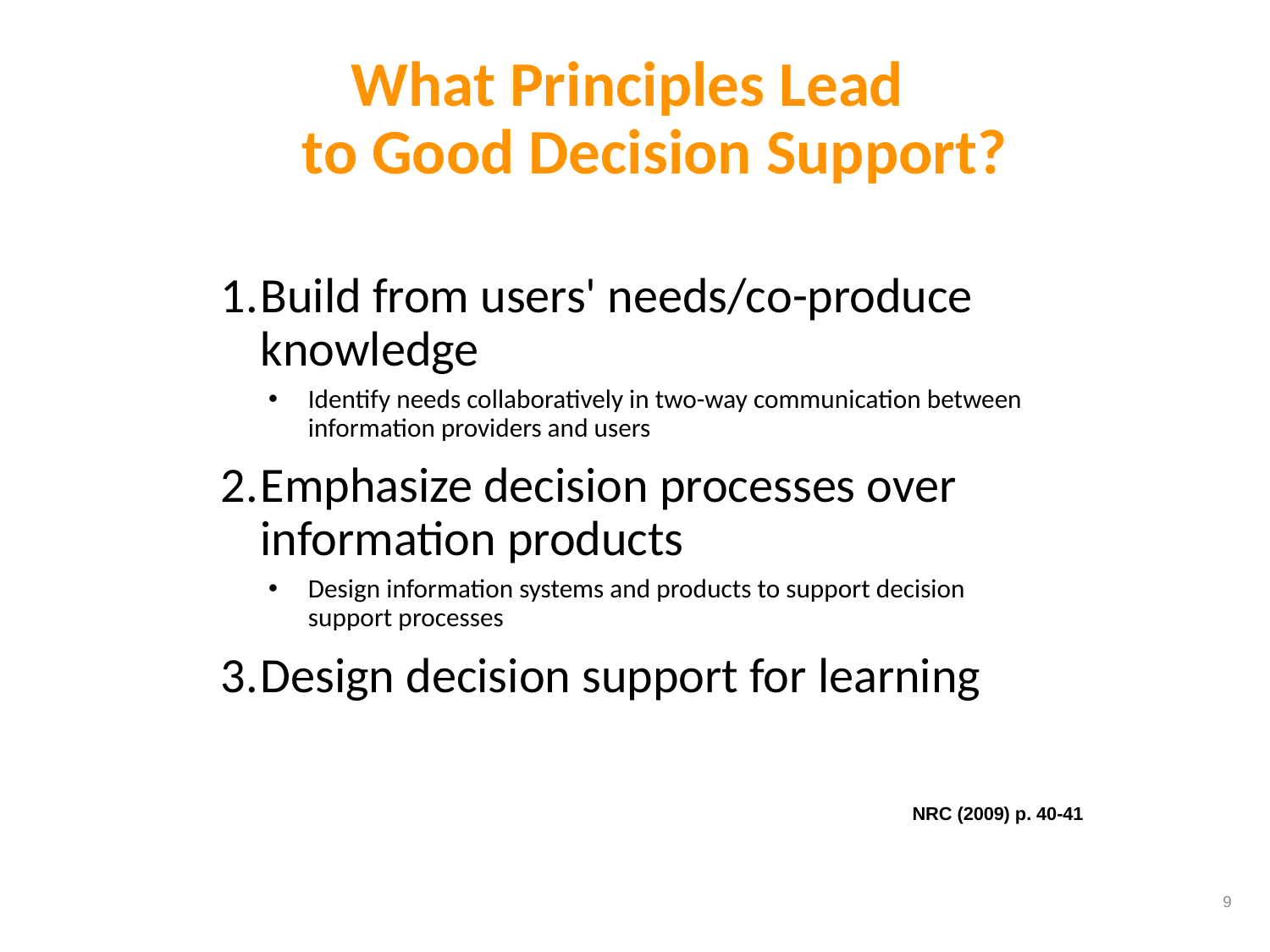

# What Principles Lead to Good Decision Support?
Build from users' needs/co-produce knowledge
Identify needs collaboratively in two-way communication between information providers and users
Emphasize decision processes over information products
Design information systems and products to support decision support processes
Design decision support for learning

NRC (2009) p. 40-41
9